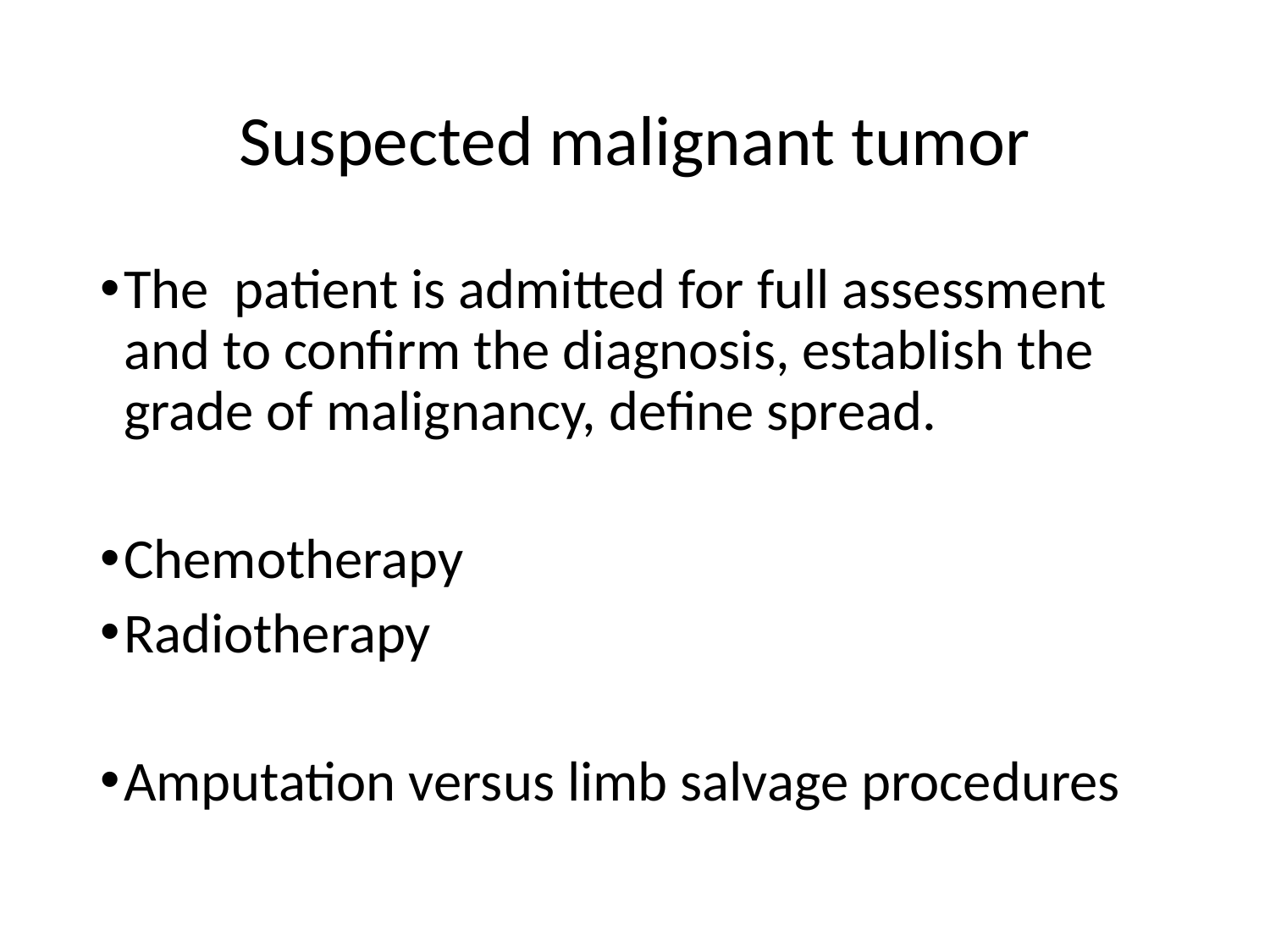

# Suspected malignant tumor
The  patient is admitted for full assessment and to confirm the diagnosis, establish the grade of malignancy, define spread.

Chemotherapy
Radiotherapy

Amputation versus limb salvage procedures